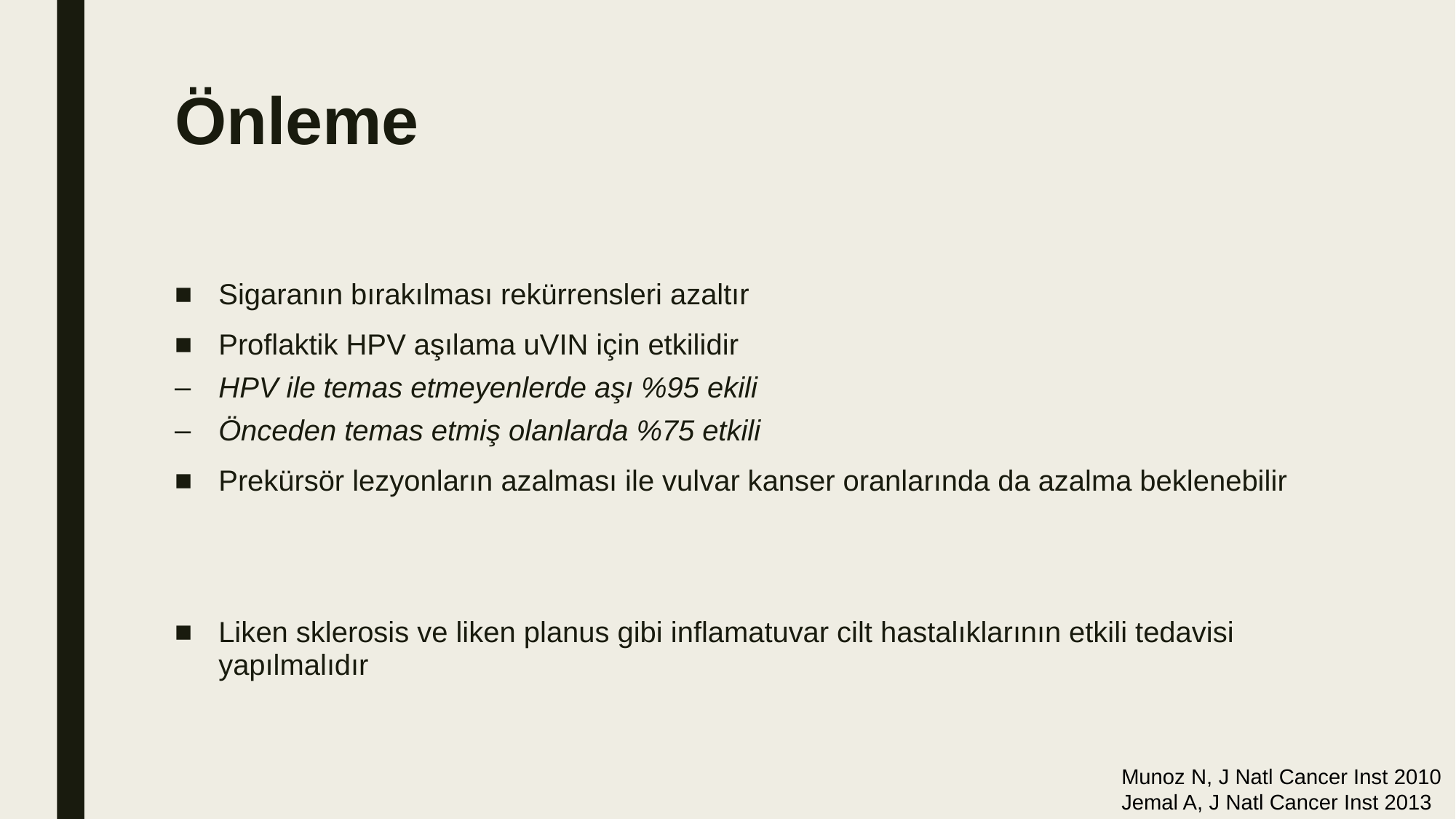

# Önleme
Sigaranın bırakılması rekürrensleri azaltır
Proflaktik HPV aşılama uVIN için etkilidir
HPV ile temas etmeyenlerde aşı %95 ekili
Önceden temas etmiş olanlarda %75 etkili
Prekürsör lezyonların azalması ile vulvar kanser oranlarında da azalma beklenebilir

Liken sklerosis ve liken planus gibi inflamatuvar cilt hastalıklarının etkili tedavisi yapılmalıdır
Munoz N, J Natl Cancer Inst 2010
Jemal A, J Natl Cancer Inst 2013